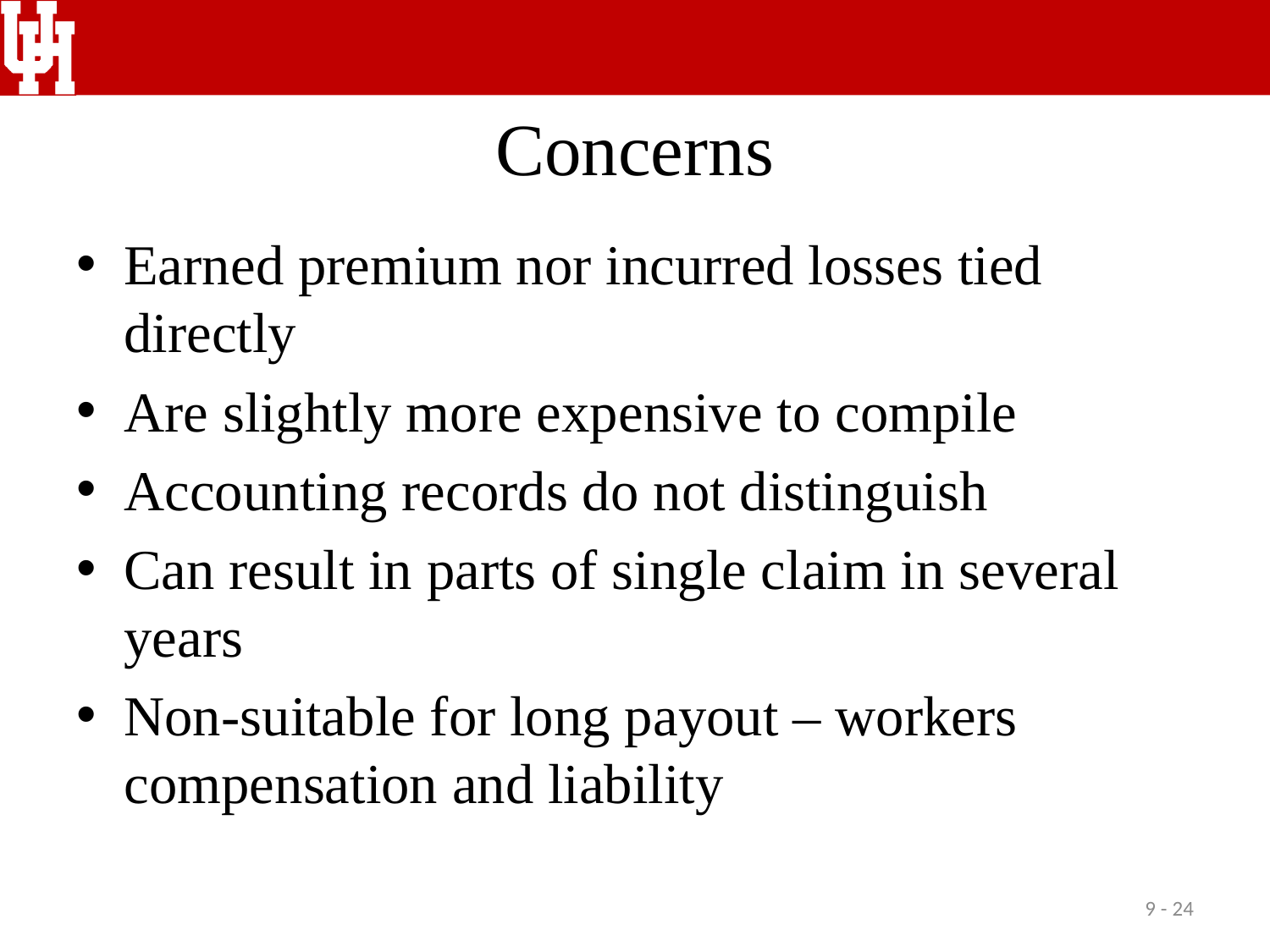

# Concerns
Earned premium nor incurred losses tied directly
Are slightly more expensive to compile
Accounting records do not distinguish
Can result in parts of single claim in several years
Non-suitable for long payout – workers compensation and liability
9 - 24